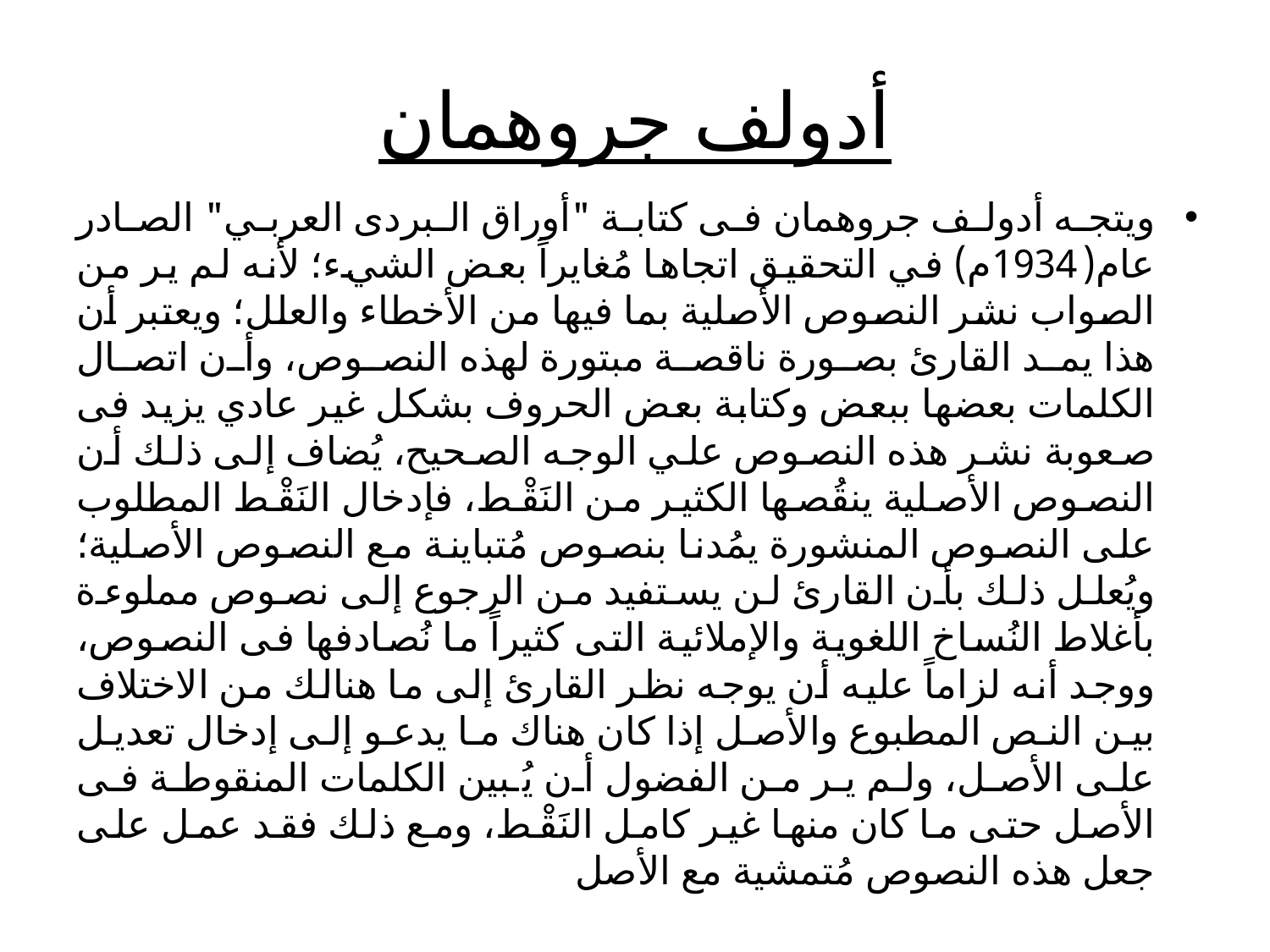

# أدولف جروهمان
ويتجه أدولف جروهمان فى كتابة "أوراق البردى العربي" الصادر عام(1934م) في التحقيق اتجاها مُغايراً بعض الشيء؛ لأنه لم ير من الصواب نشر النصوص الأصلية بما فيها من الأخطاء والعلل؛ ويعتبر أن هذا يمد القارئ بصورة ناقصة مبتورة لهذه النصوص، وأن اتصال الكلمات بعضها ببعض وكتابة بعض الحروف بشكل غير عادي يزيد فى صعوبة نشر هذه النصوص علي الوجه الصحيح، يُضاف إلى ذلك أن النصوص الأصلية ينقُصها الكثير من النَقْط، فإدخال النَقْط المطلوب على النصوص المنشورة يمُدنا بنصوص مُتباينة مع النصوص الأصلية؛ ويُعلل ذلك بأن القارئ لن يستفيد من الرجوع إلى نصوص مملوءة بأغلاط النُساخ اللغوية والإملائية التى كثيراً ما نُصادفها فى النصوص، ووجد أنه لزاماً عليه أن يوجه نظر القارئ إلى ما هنالك من الاختلاف بين النص المطبوع والأصل إذا كان هناك ما يدعو إلى إدخال تعديل على الأصل، ولم ير من الفضول أن يُبين الكلمات المنقوطة فى الأصل حتى ما كان منها غير كامل النَقْط، ومع ذلك فقد عمل على جعل هذه النصوص مُتمشية مع الأصل